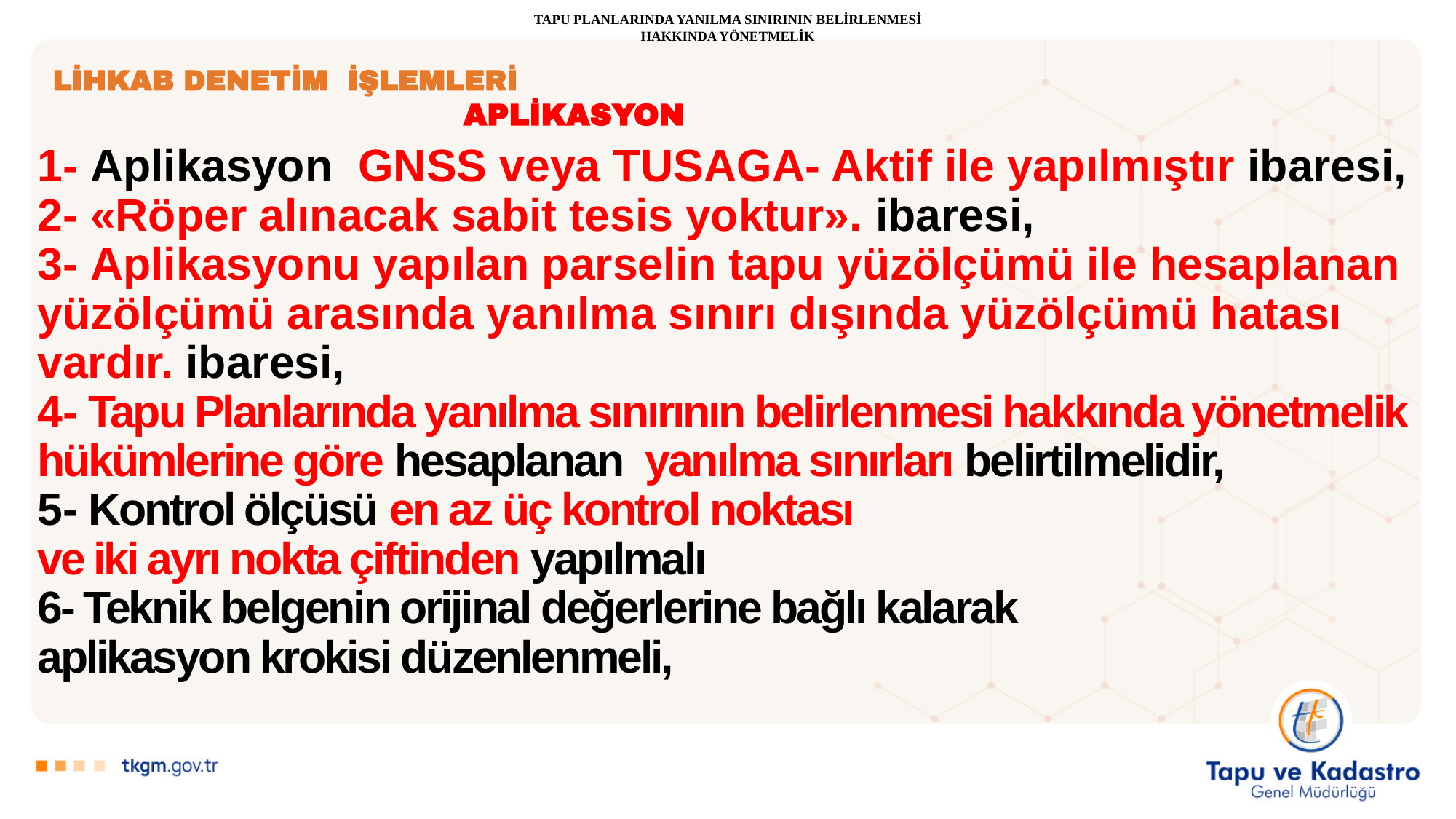

TAPU PLANLARINDA YANILMA SINIRININ BELİRLENMESİ
HAKKINDA YÖNETMELİK
# LİHKAB DENETİM  İŞLEMLERİ
APLİKASYON
1- Aplikasyon  GNSS veya TUSAGA- Aktif ile yapılmıştır ibaresi,
2- «Röper alınacak sabit tesis yoktur». ibaresi,
3- Aplikasyonu yapılan parselin tapu yüzölçümü ile hesaplanan
yüzölçümü arasında yanılma sınırı dışında yüzölçümü hatası vardır. ibaresi,
4- Tapu Planlarında yanılma sınırının belirlenmesi hakkında yönetmelik hükümlerine göre hesaplanan  yanılma sınırları belirtilmelidir,
5- Kontrol ölçüsü en az üç kontrol noktası
ve iki ayrı nokta çiftinden yapılmalı
6- Teknik belgenin orijinal değerlerine bağlı kalarak
aplikasyon krokisi düzenlenmeli,